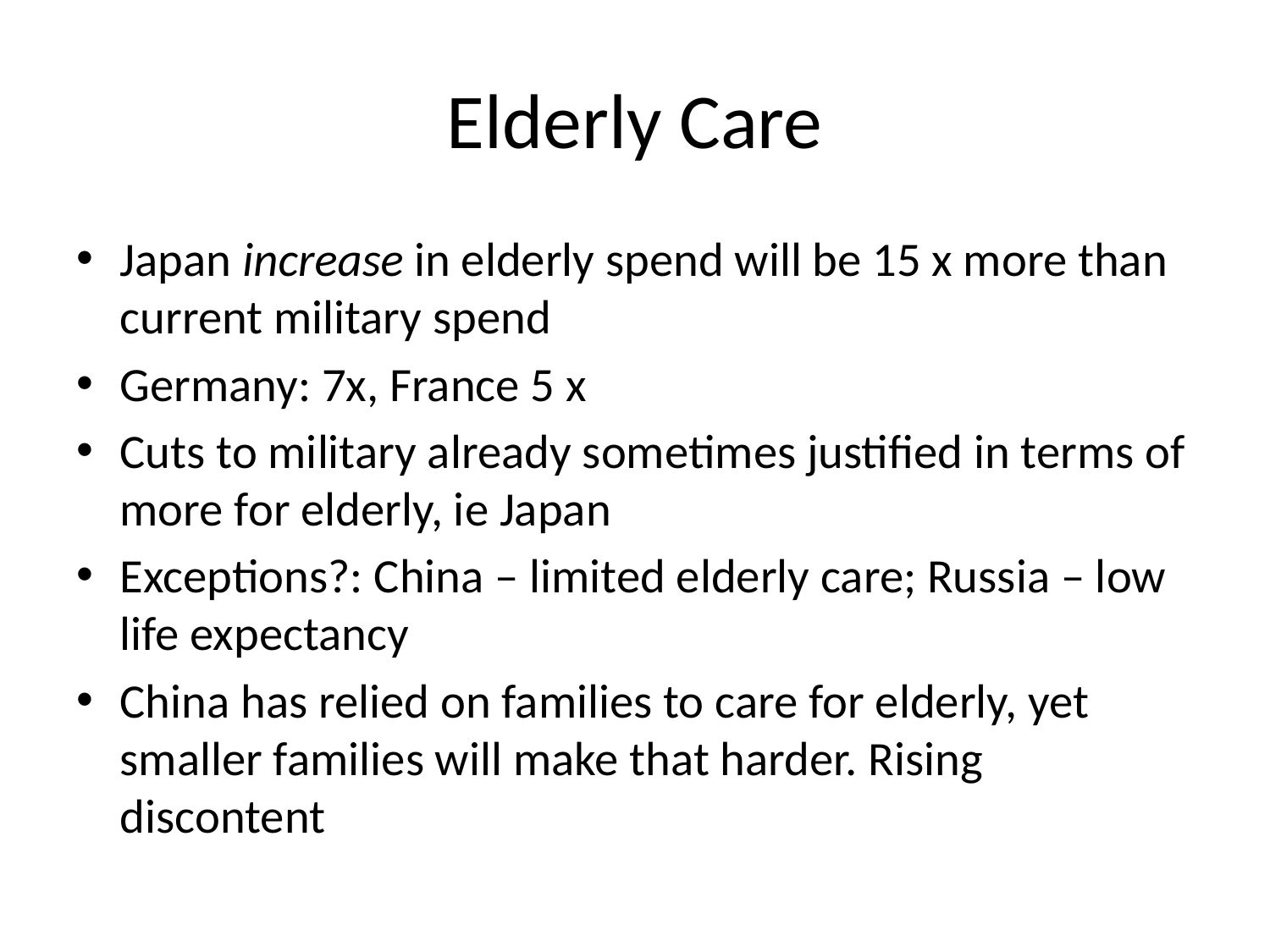

# Elderly Care
Japan increase in elderly spend will be 15 x more than current military spend
Germany: 7x, France 5 x
Cuts to military already sometimes justified in terms of more for elderly, ie Japan
Exceptions?: China – limited elderly care; Russia – low life expectancy
China has relied on families to care for elderly, yet smaller families will make that harder. Rising discontent